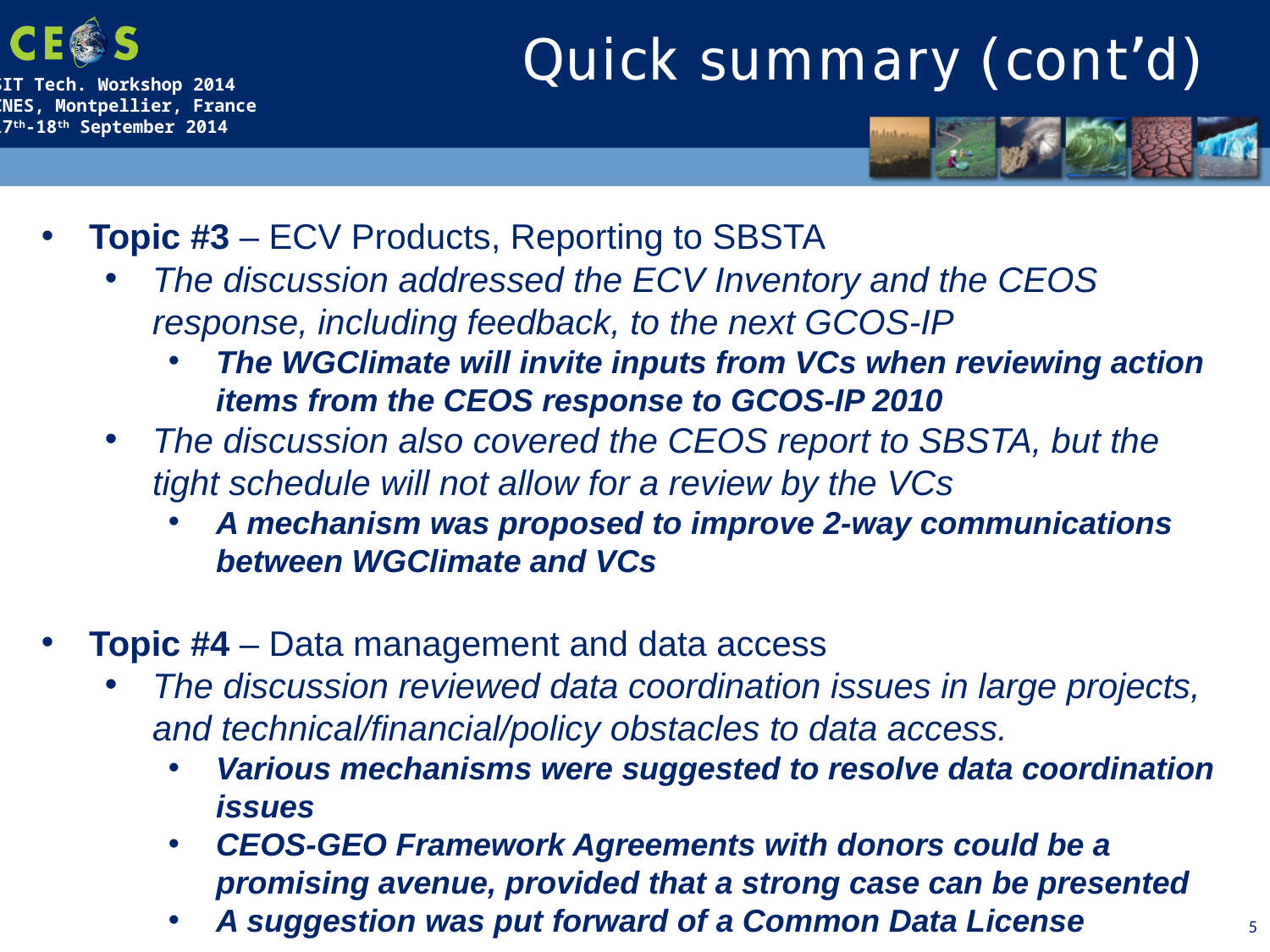

Quick summary (cont’d)
Topic #3 – ECV Products, Reporting to SBSTA
The discussion addressed the ECV Inventory and the CEOS response, including feedback, to the next GCOS-IP
The WGClimate will invite inputs from VCs when reviewing action items from the CEOS response to GCOS-IP 2010
The discussion also covered the CEOS report to SBSTA, but the tight schedule will not allow for a review by the VCs
A mechanism was proposed to improve 2-way communications  between WGClimate and VCs

Topic #4 – Data management and data access
The discussion reviewed data coordination issues in large projects, and technical/financial/policy obstacles to data access.
Various mechanisms were suggested to resolve data coordination issues
CEOS-GEO Framework Agreements with donors could be a promising avenue, provided that a strong case can be presented
A suggestion was put forward of a Common Data License
5